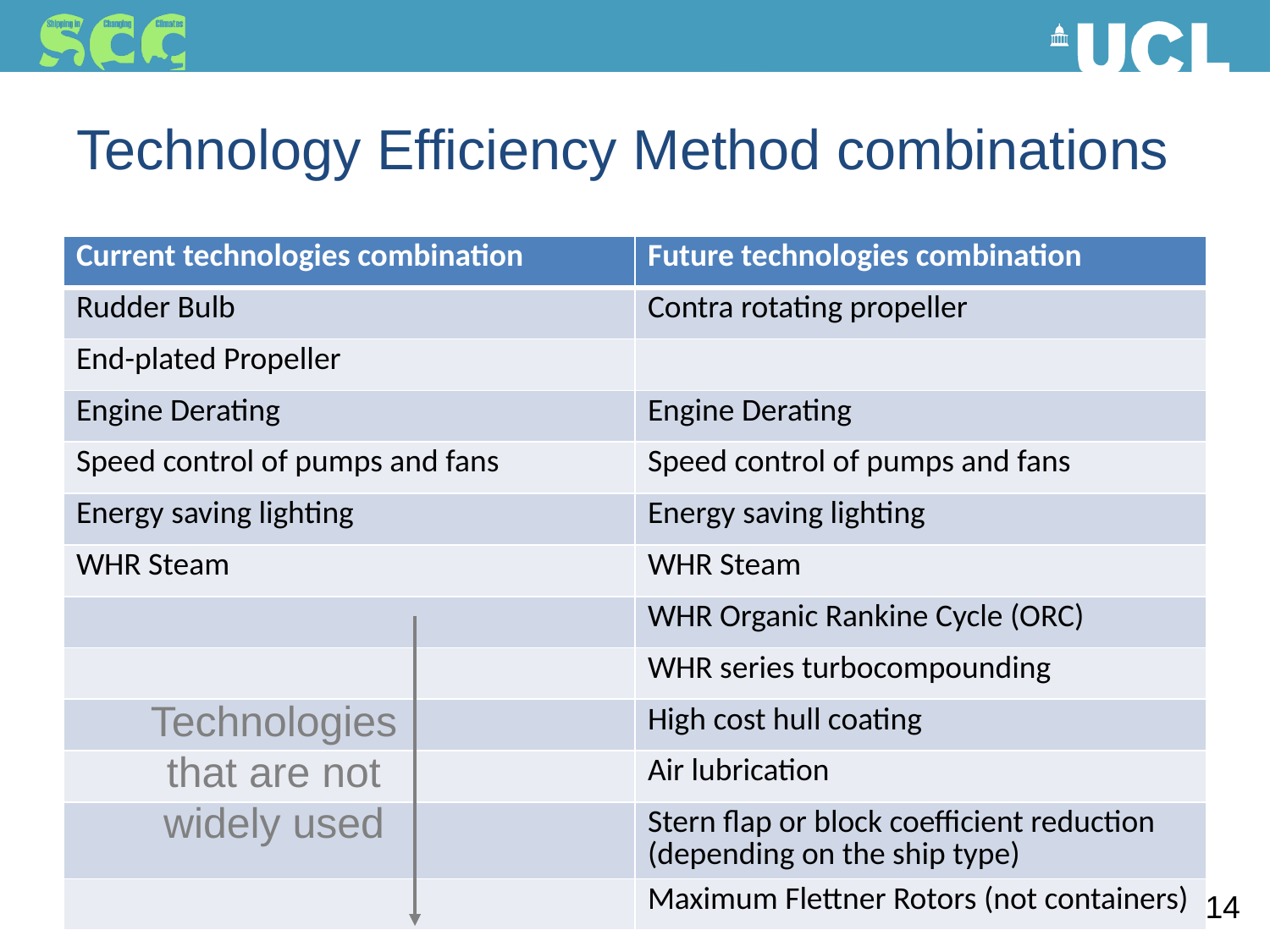

# Technology Efficiency Method combinations
| Current technologies combination | Future technologies combination |
| --- | --- |
| Rudder Bulb | Contra rotating propeller |
| End-plated Propeller |  |
| Engine Derating | Engine Derating |
| Speed control of pumps and fans | Speed control of pumps and fans |
| Energy saving lighting | Energy saving lighting |
| WHR Steam | WHR Steam |
|  | WHR Organic Rankine Cycle (ORC) |
|  | WHR series turbocompounding |
|  | High cost hull coating |
|  | Air lubrication |
|  | Stern flap or block coefficient reduction (depending on the ship type) |
|  | Maximum Flettner Rotors (not containers) |
Technologies that are not widely used